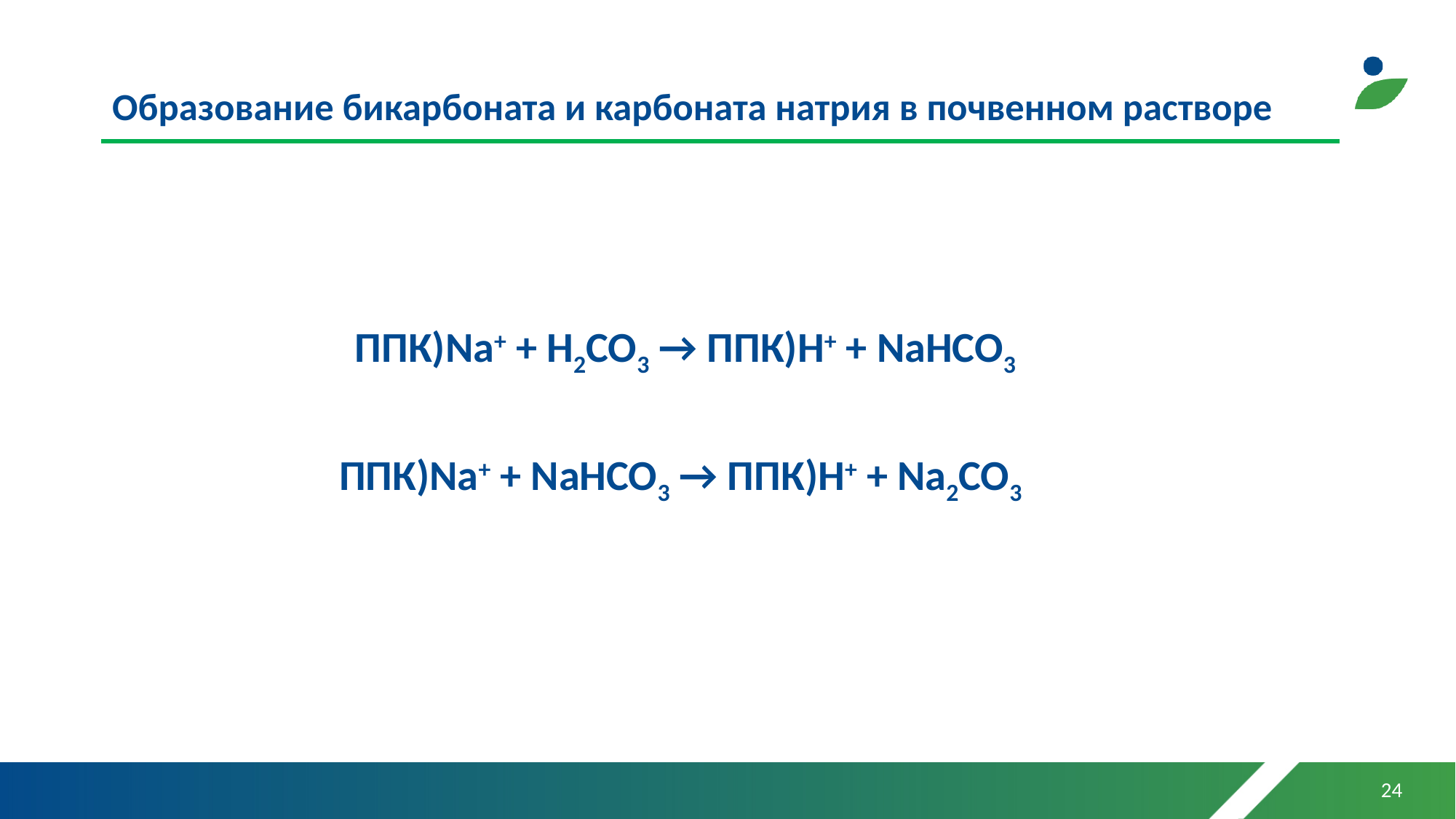

# Образование бикарбоната и карбоната натрия в почвенном растворе
ППК)Na+ + Н2СО3 → ППК)Н+ + NaHCO3

ППК)Na+ + NaHCO3 → ППК)Н+ + Na2CO3
24